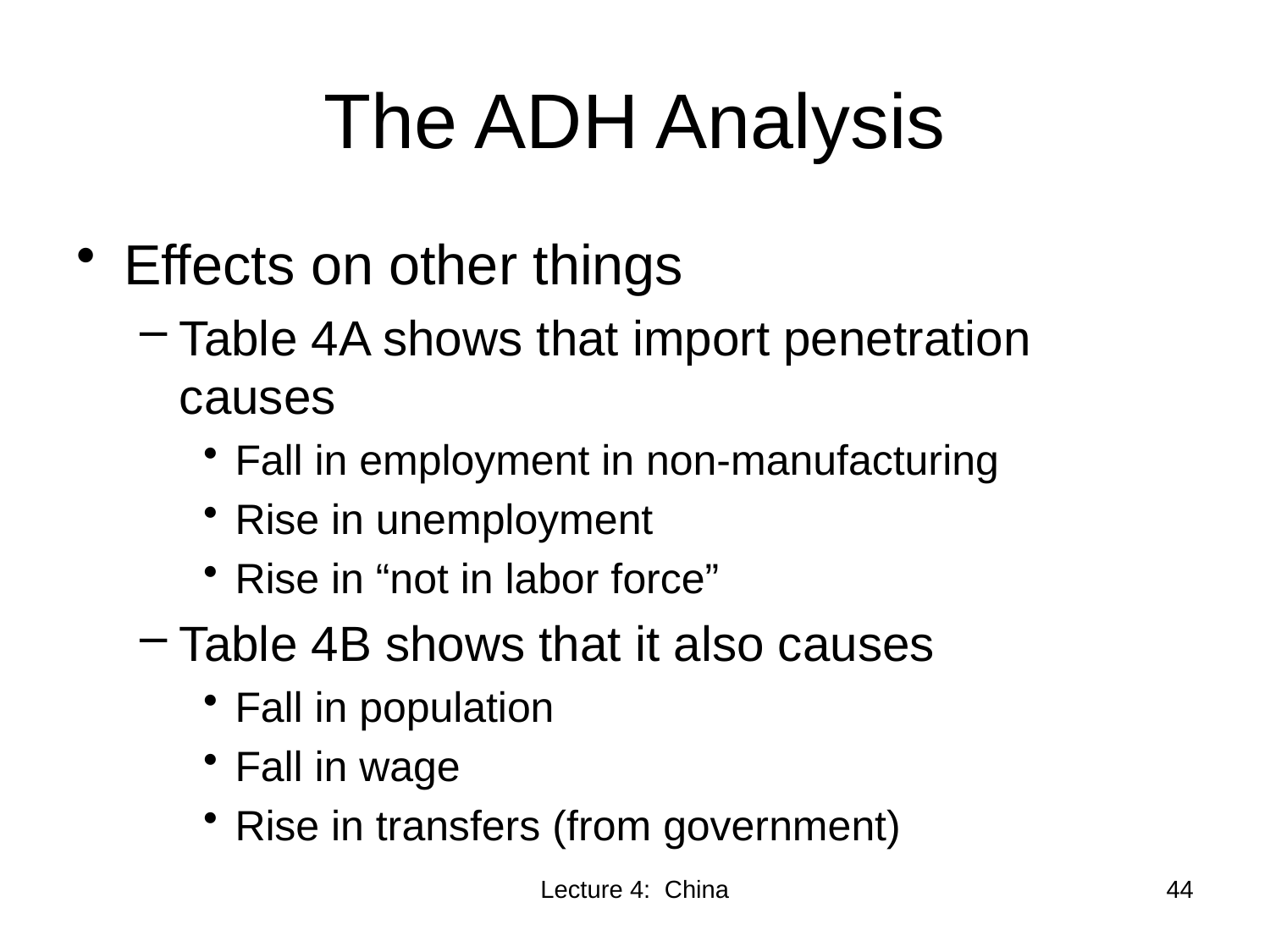

# The ADH Analysis
Effects on other things
Table 4A shows that import penetration causes
Fall in employment in non-manufacturing
Rise in unemployment
Rise in “not in labor force”
Table 4B shows that it also causes
Fall in population
Fall in wage
Rise in transfers (from government)

Lecture 4:  China
44